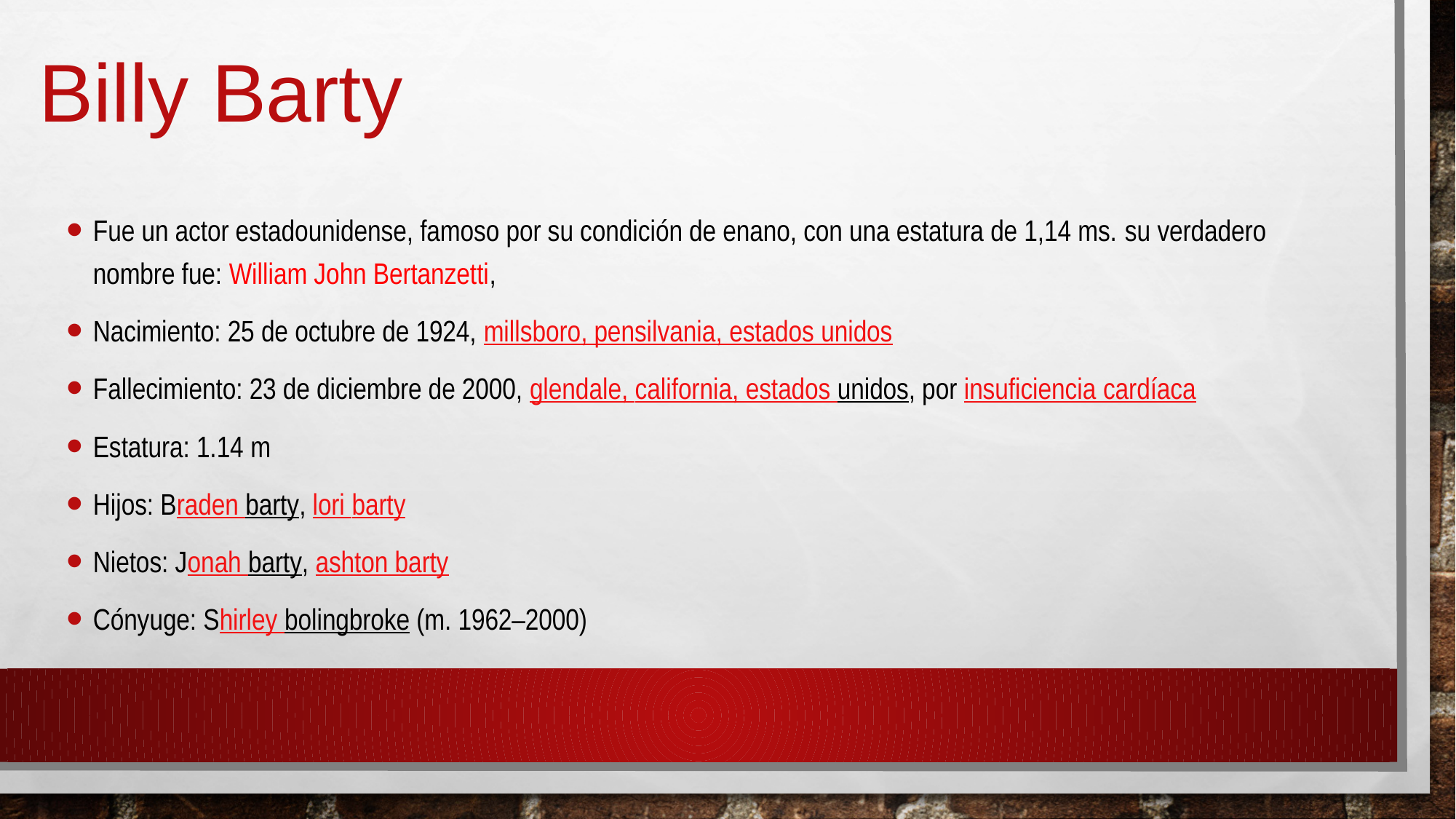

# Billy Barty

Fue un actor estadounidense, famoso por su condición de enano, con una estatura de 1,14 ms.​ su verdadero nombre fue: William John Bertanzetti,
Nacimiento: 25 de octubre de 1924, millsboro, pensilvania, estados unidos
Fallecimiento: 23 de diciembre de 2000, glendale, california, estados unidos, por insuficiencia cardíaca
Estatura: 1.14 m
Hijos: Braden barty, lori barty
Nietos: Jonah barty, ashton barty
Cónyuge: Shirley bolingbroke (m. 1962–2000)